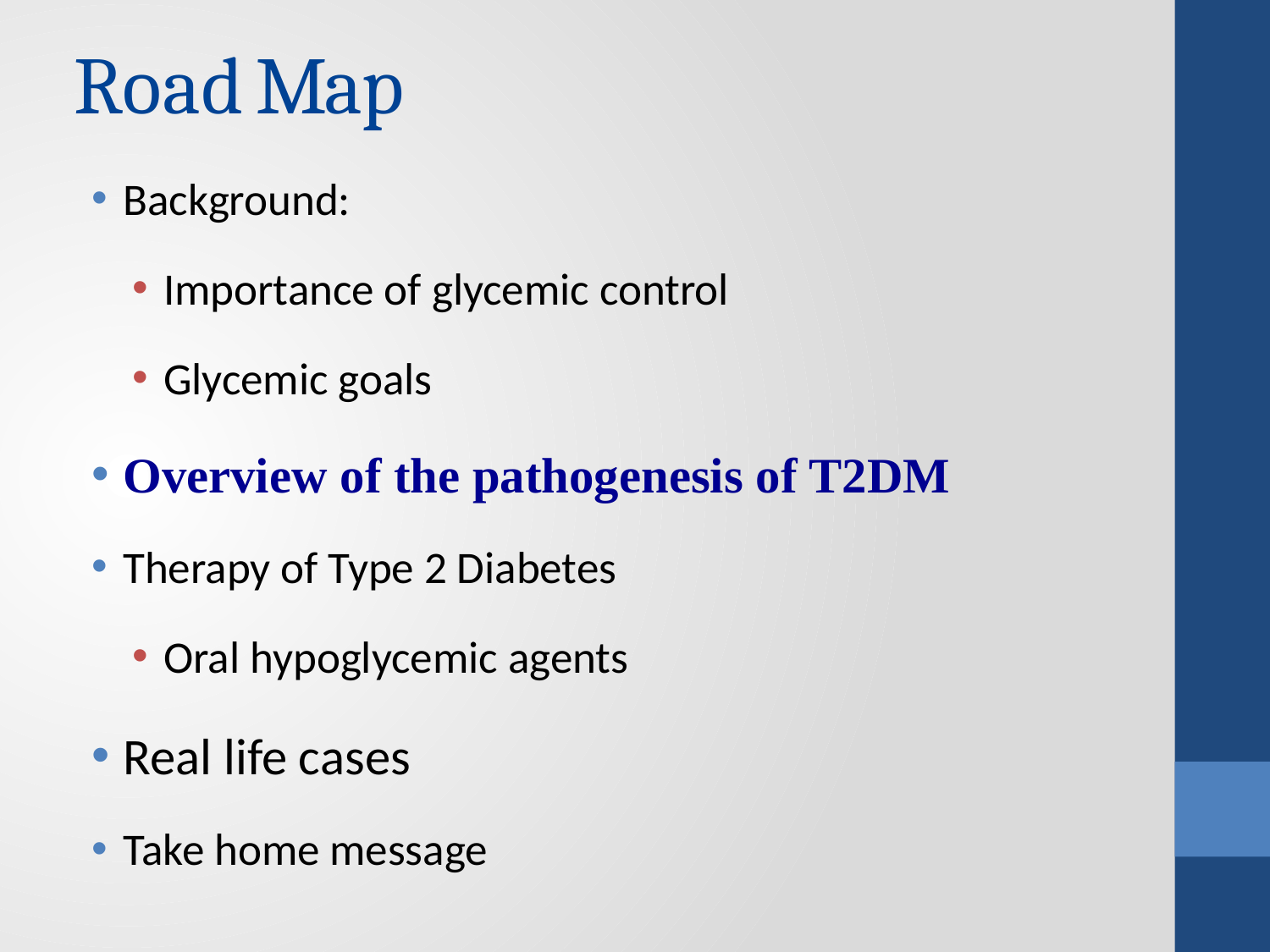

# Road Map
Background:
Importance of glycemic control
Glycemic goals
Overview of the pathogenesis of T2DM
Therapy of Type 2 Diabetes
Oral hypoglycemic agents
Real life cases
Take home message